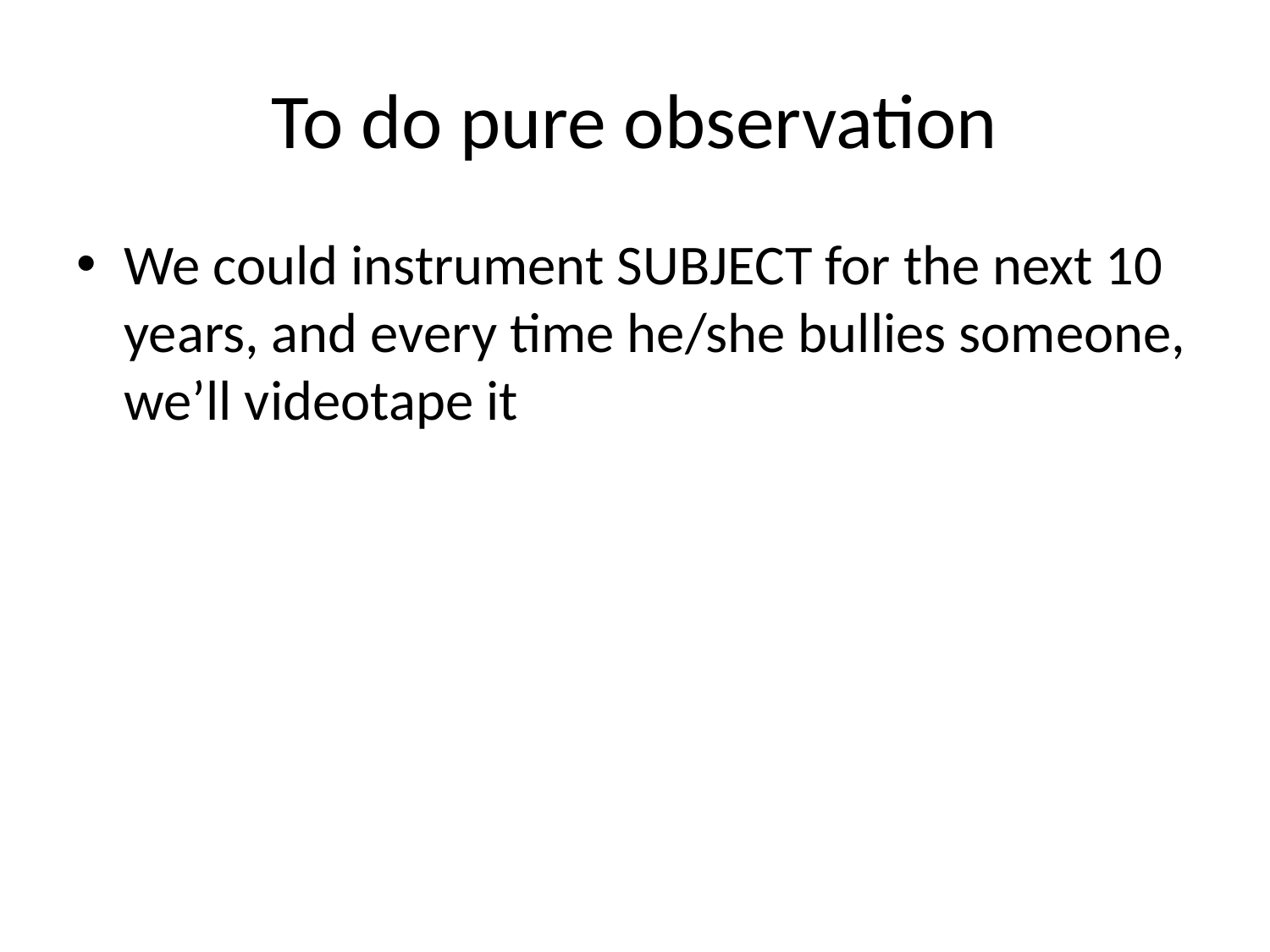

# To do pure observation
We could instrument SUBJECT for the next 10 years, and every time he/she bullies someone, we’ll videotape it